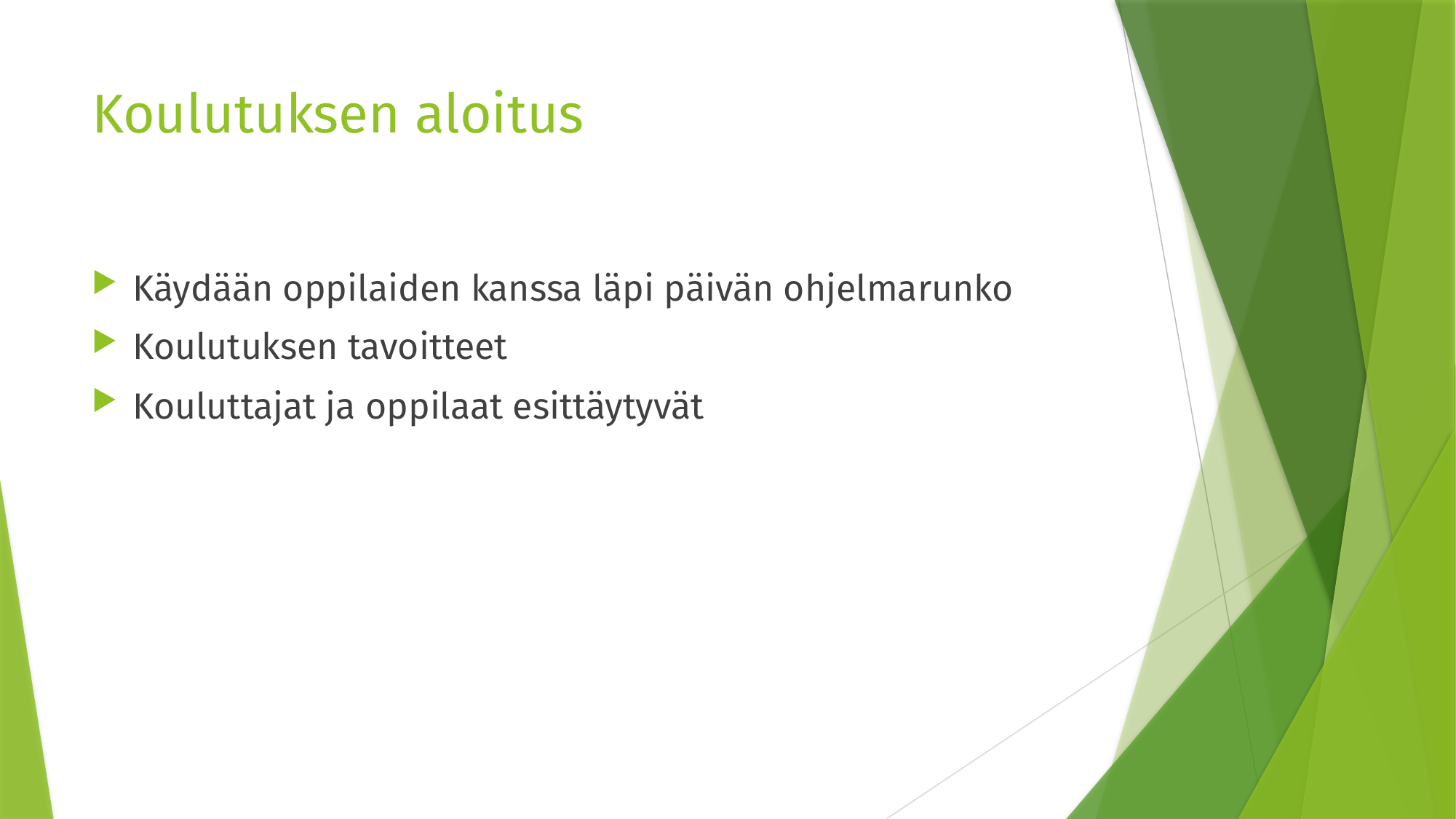

# Koulutuksen aloitus
Käydään oppilaiden kanssa läpi päivän ohjelmarunko
Koulutuksen tavoitteet
Kouluttajat ja oppilaat esittäytyvät